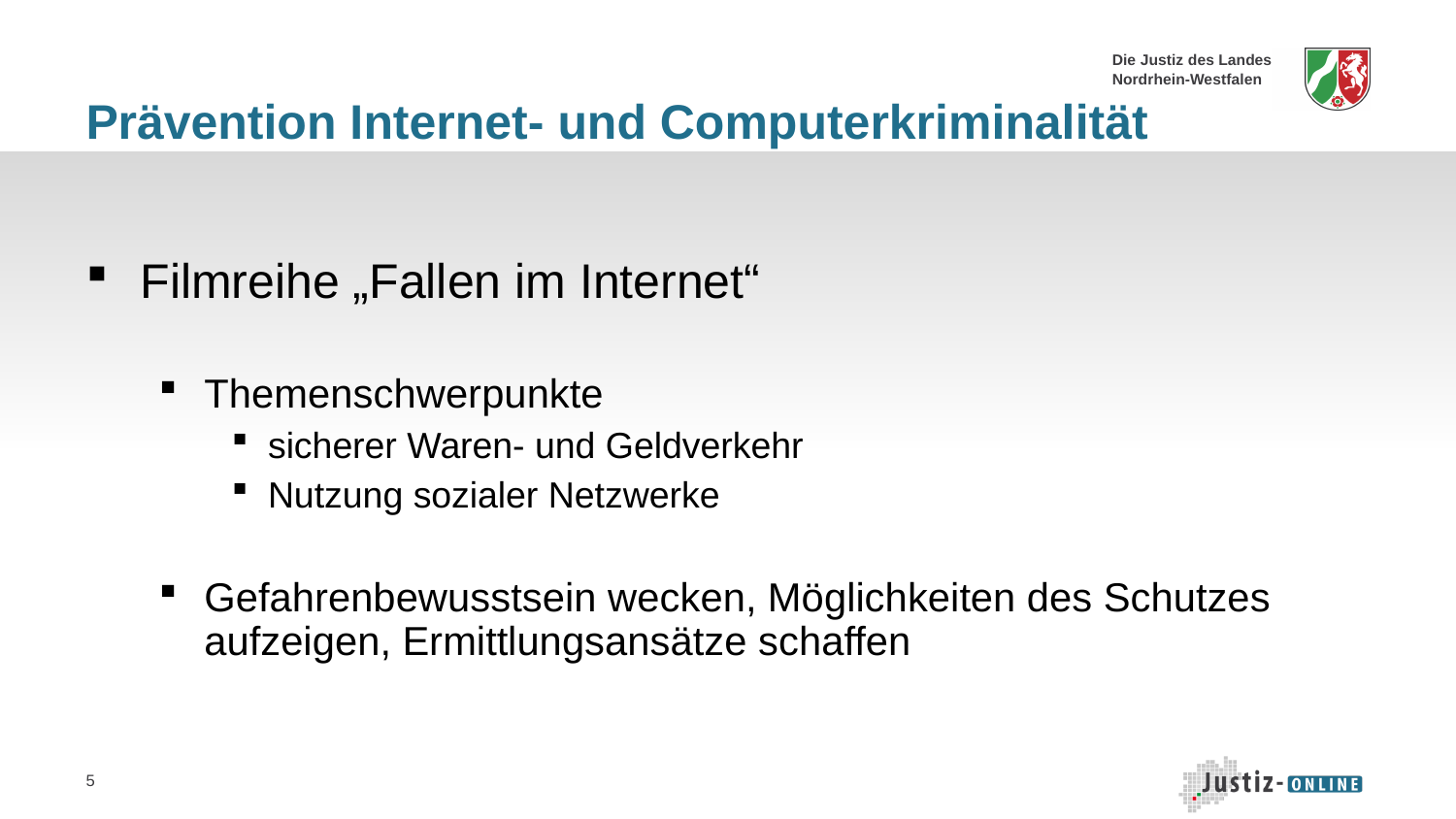

# Prävention Internet- und Computerkriminalität

Filmreihe „Fallen im Internet“
Themenschwerpunkte
sicherer Waren- und Geldverkehr
Nutzung sozialer Netzwerke

Gefahrenbewusstsein wecken, Möglichkeiten des Schutzes aufzeigen, Ermittlungsansätze schaffen

5